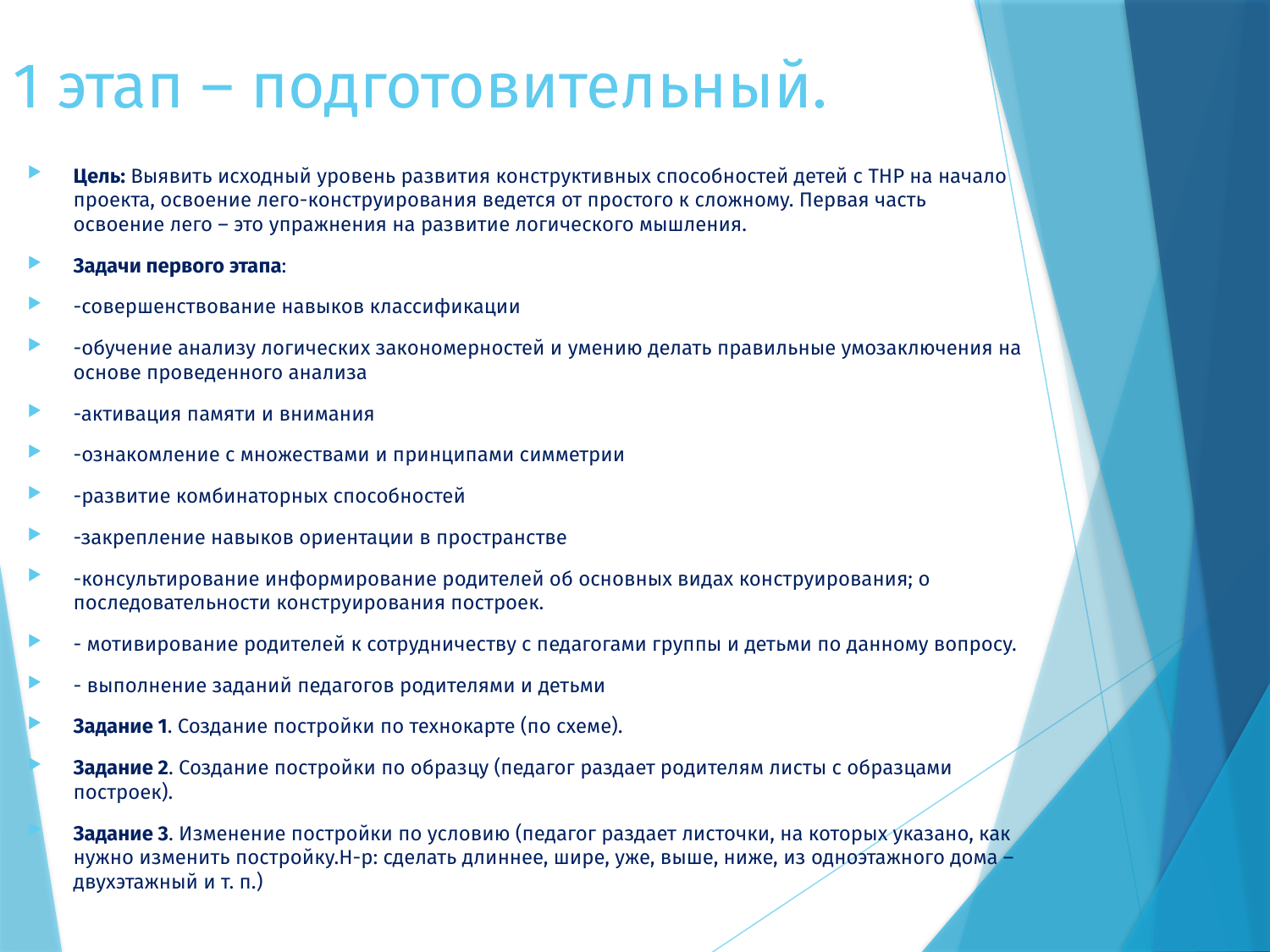

1 этап – подготовительный.
Цель: Выявить исходный уровень развития конструктивных способностей детей с ТНР на начало проекта, освоение лего-конструирования ведется от простого к сложному. Первая часть освоение лего – это упражнения на развитие логического мышления.
Задачи первого этапа:
-совершенствование навыков классификации
-обучение анализу логических закономерностей и умению делать правильные умозаключения на основе проведенного анализа
-активация памяти и внимания
-ознакомление с множествами и принципами симметрии
-развитие комбинаторных способностей
-закрепление навыков ориентации в пространстве
-консультирование информирование родителей об основных видах конструирования; о последовательности конструирования построек.
- мотивирование родителей к сотрудничеству с педагогами группы и детьми по данному вопросу.
- выполнение заданий педагогов родителями и детьми
Задание 1. Создание постройки по технокарте (по схеме).
Задание 2. Создание постройки по образцу (педагог раздает родителям листы с образцами построек).
Задание 3. Изменение постройки по условию (педагог раздает листочки, на которых указано, как нужно изменить постройку.Н-р: сделать длиннее, шире, уже, выше, ниже, из одноэтажного дома – двухэтажный и т. п.)